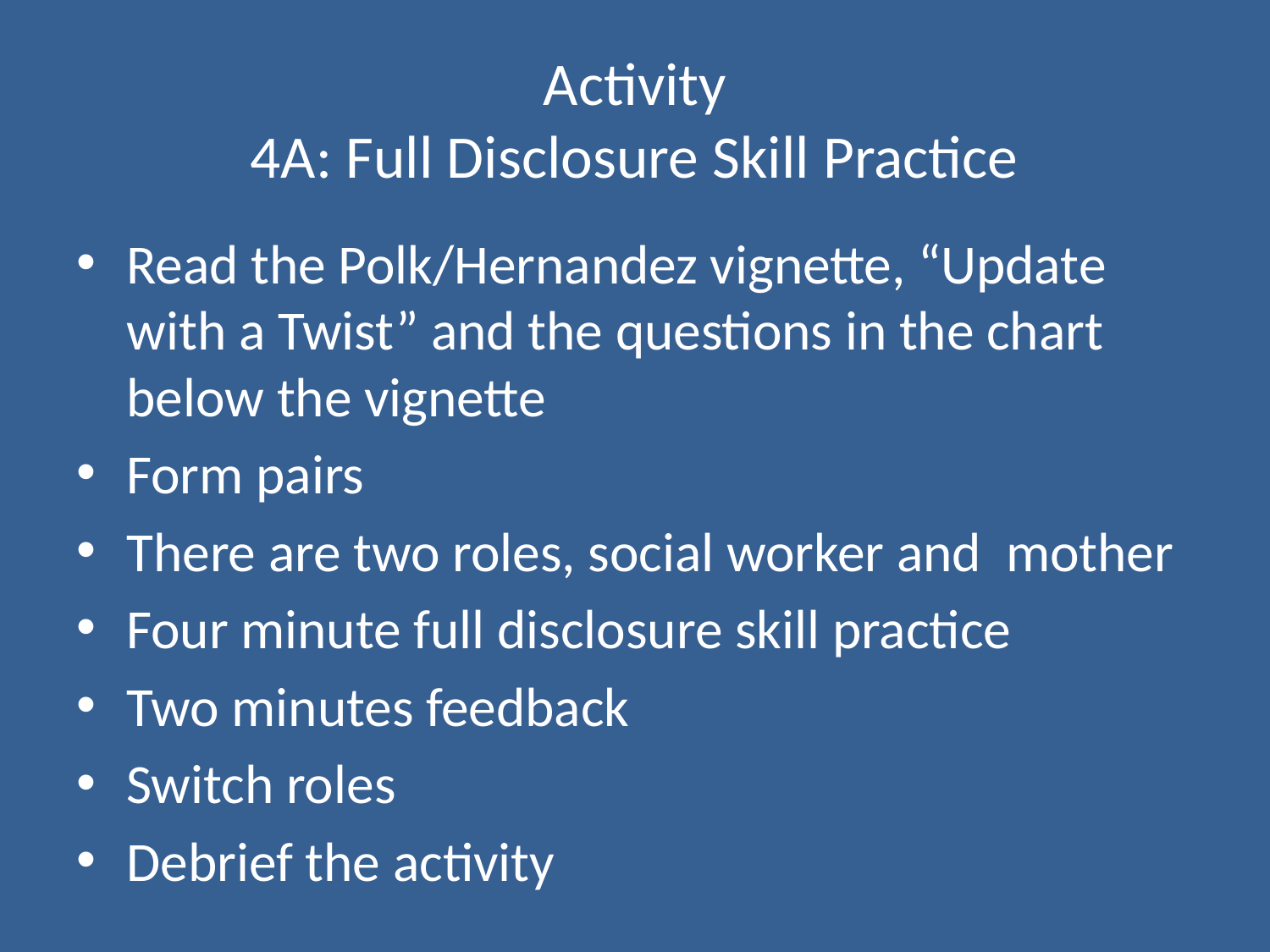

# Activity 4A: Full Disclosure Skill Practice
Read the Polk/Hernandez vignette, “Update with a Twist” and the questions in the chart below the vignette
Form pairs
There are two roles, social worker and  mother
Four minute full disclosure skill practice
Two minutes feedback
Switch roles
Debrief the activity